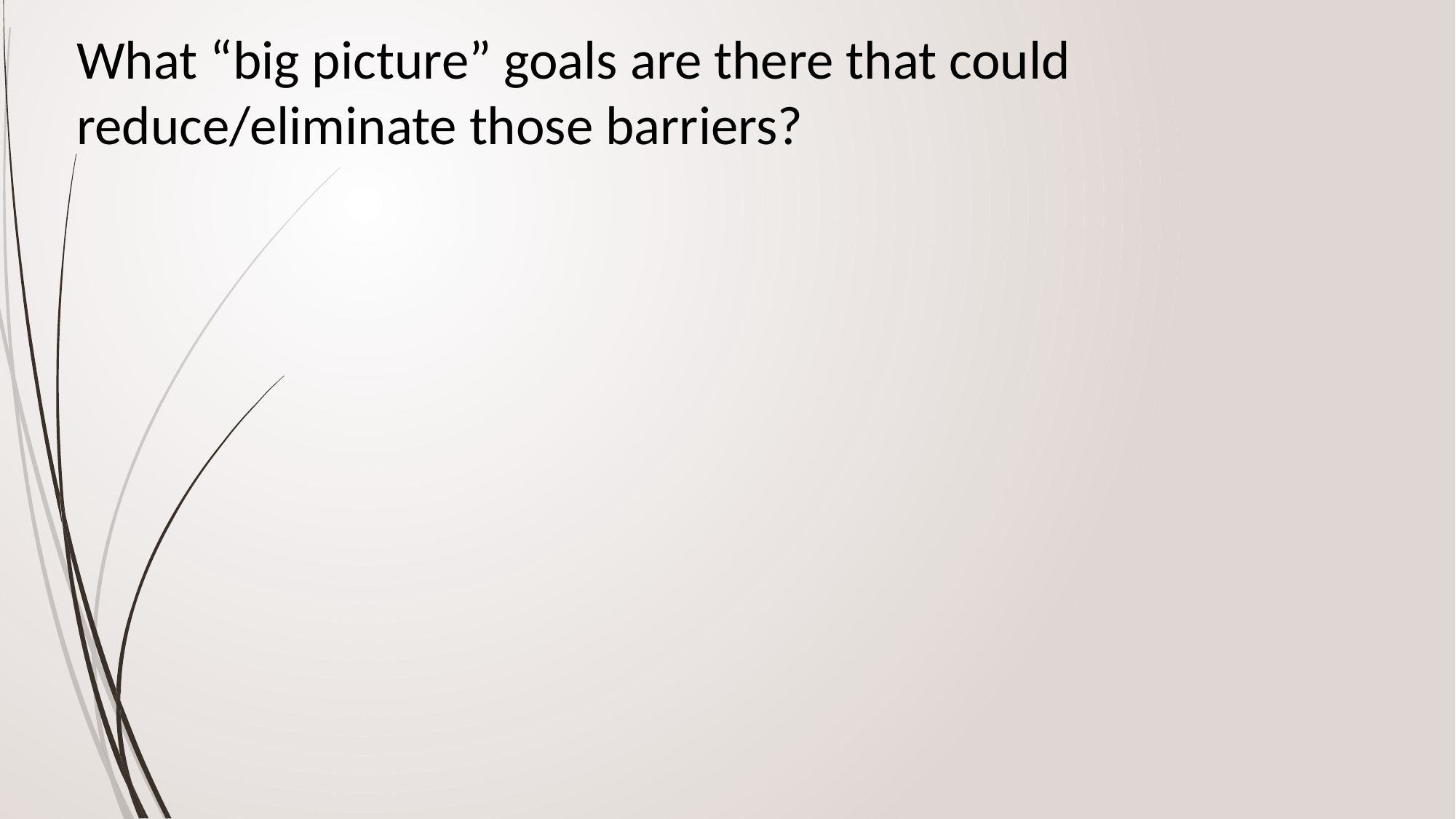

# What “big picture” goals are there that could reduce/eliminate those barriers?